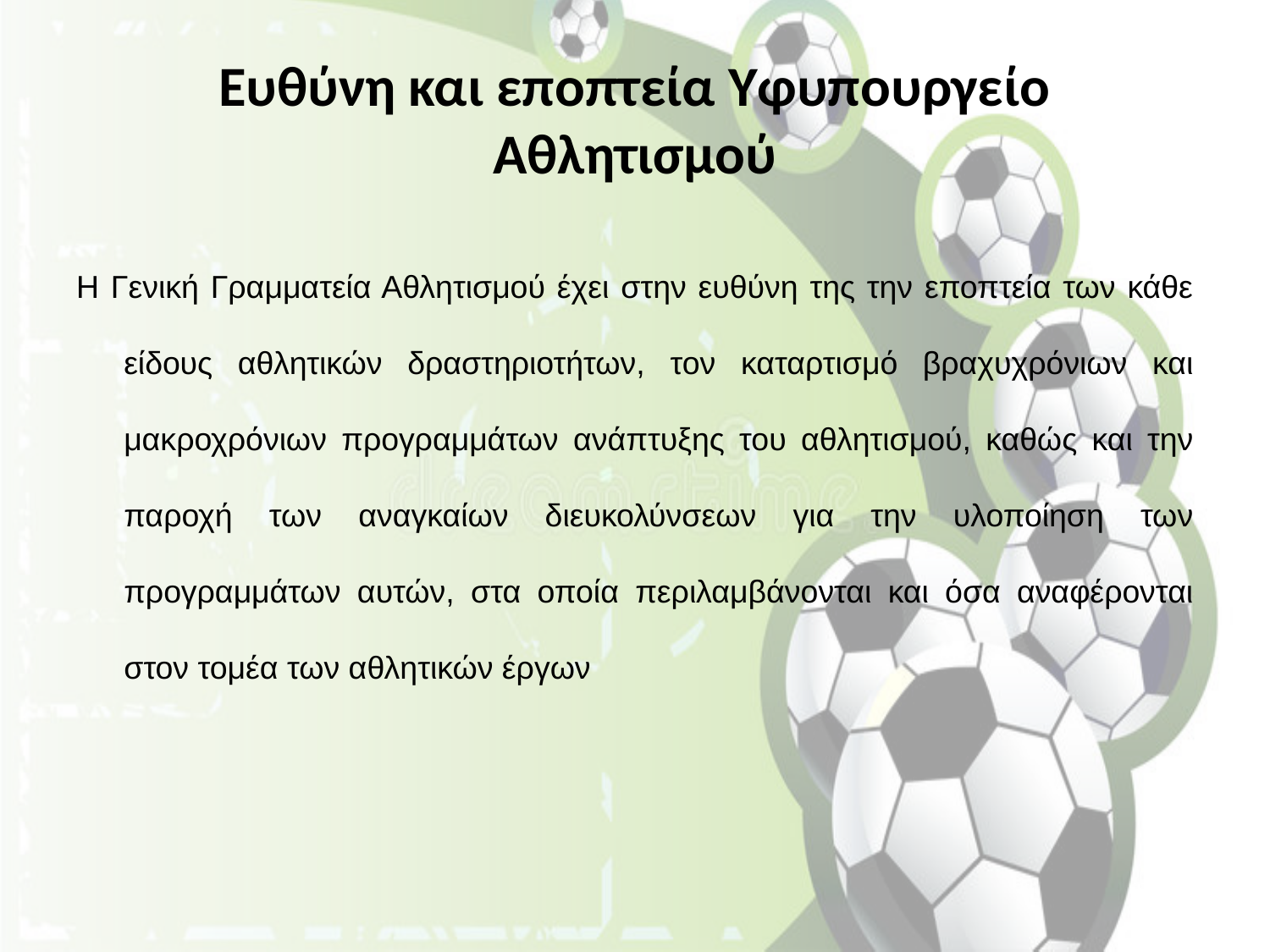

# Ευθύνη και εποπτεία Υφυπουργείο Αθλητισμού
Η Γενική Γραμματεία Αθλητισμού έχει στην ευθύνη της την εποπτεία των κάθε είδους αθλητικών δραστηριοτήτων, τον καταρτισμό βραχυχρόνιων και μακροχρόνιων προγραμμάτων ανάπτυξης του αθλητισμού, καθώς και την παροχή των αναγκαίων διευκολύνσεων για την υλοποίηση των προγραμμάτων αυτών, στα οποία περιλαμβάνονται και όσα αναφέρονται στον τομέα των αθλητικών έργων